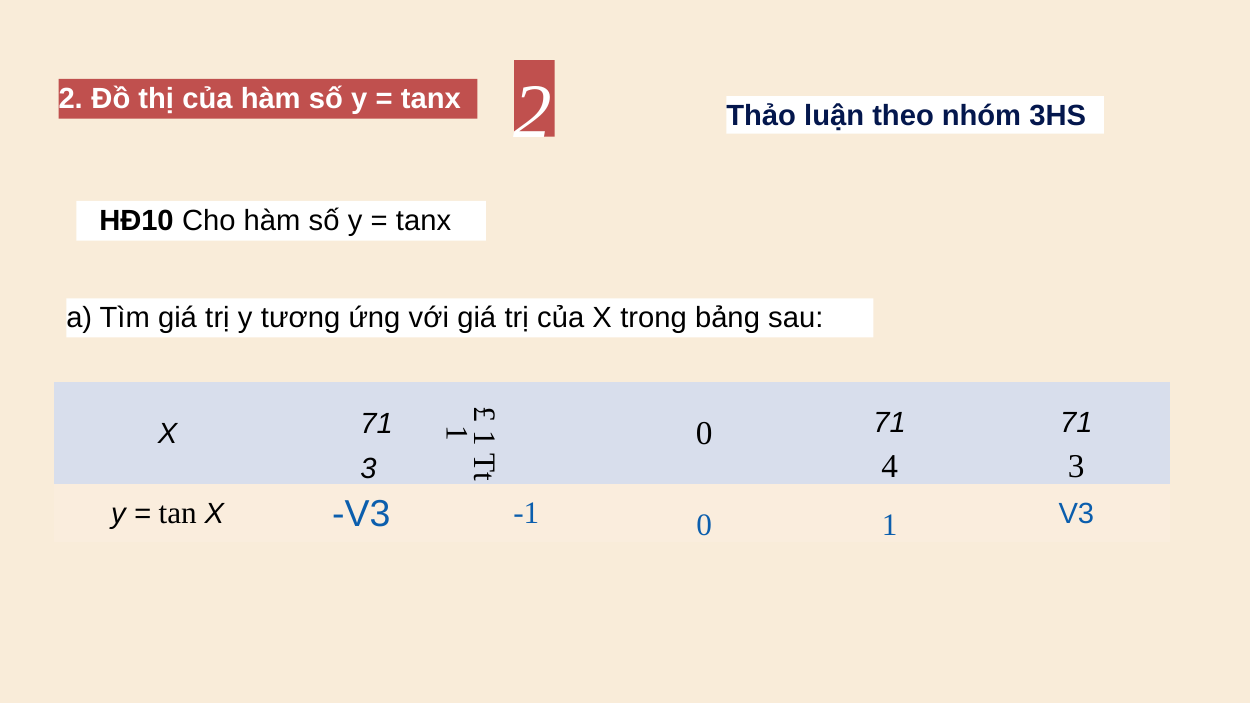

2
2. Đồ thị của hàm số y = tanx
Thảo luận theo nhóm 3HS
HĐ10 Cho hàm số y = tanx
a) Tìm giá trị y tương ứng với giá trị của X trong bảng sau:
| X | 71 3 | £ 1 Tt 1 | 0 | 71 4 | 71 3 |
| --- | --- | --- | --- | --- | --- |
| y = tan X | -V3 | -1 | 0 | 1 | V3 |